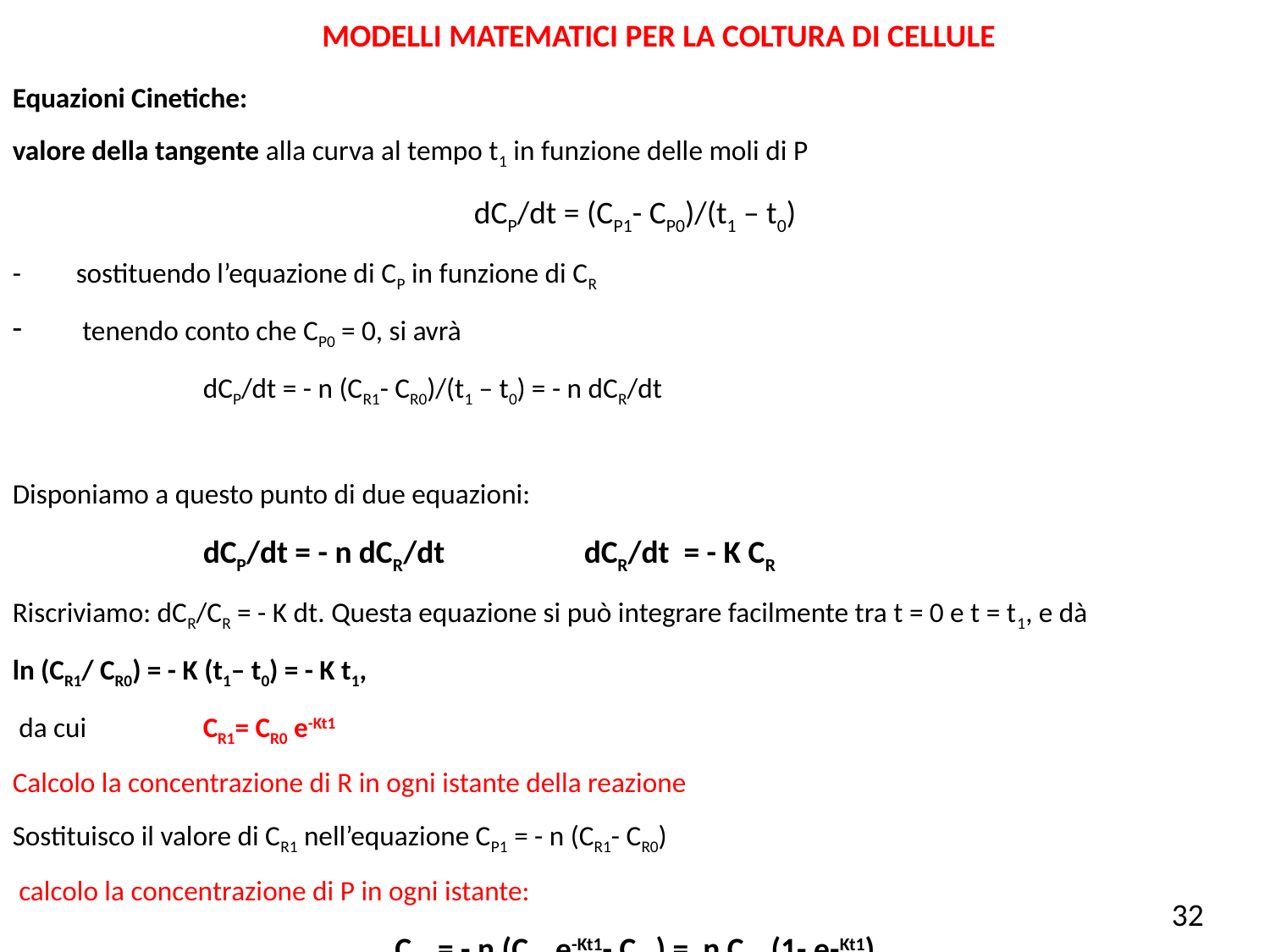

MODELLI MATEMATICI PER LA COLTURA DI CELLULE
Equazioni Cinetiche:
valore della tangente alla curva al tempo t1 in funzione delle moli di P
dCP/dt = (CP1- CP0)/(t1 – t0)
- 	sostituendo l’equazione di CP in funzione di CR
 tenendo conto che CP0 = 0, si avrà
		dCP/dt = - n (CR1- CR0)/(t1 – t0) = - n dCR/dt

Disponiamo a questo punto di due equazioni:
		dCP/dt = - n dCR/dt 		dCR/dt  = - K CR
Riscriviamo: dCR/CR = - K dt. Questa equazione si può integrare facilmente tra t = 0 e t = t1, e dà
ln (CR1/ CR0) = - K (t1– t0) = - K t1,
 da cui  	CR1= CR0 e-Kt1
Calcolo la concentrazione di R in ogni istante della reazione
Sostituisco il valore di CR1 nell’equazione CP1 = - n (CR1- CR0)
 calcolo la concentrazione di P in ogni istante:
CP1 = - n (CR0 e-Kt1- CR0) =  n CR0 (1- e-Kt1)
32